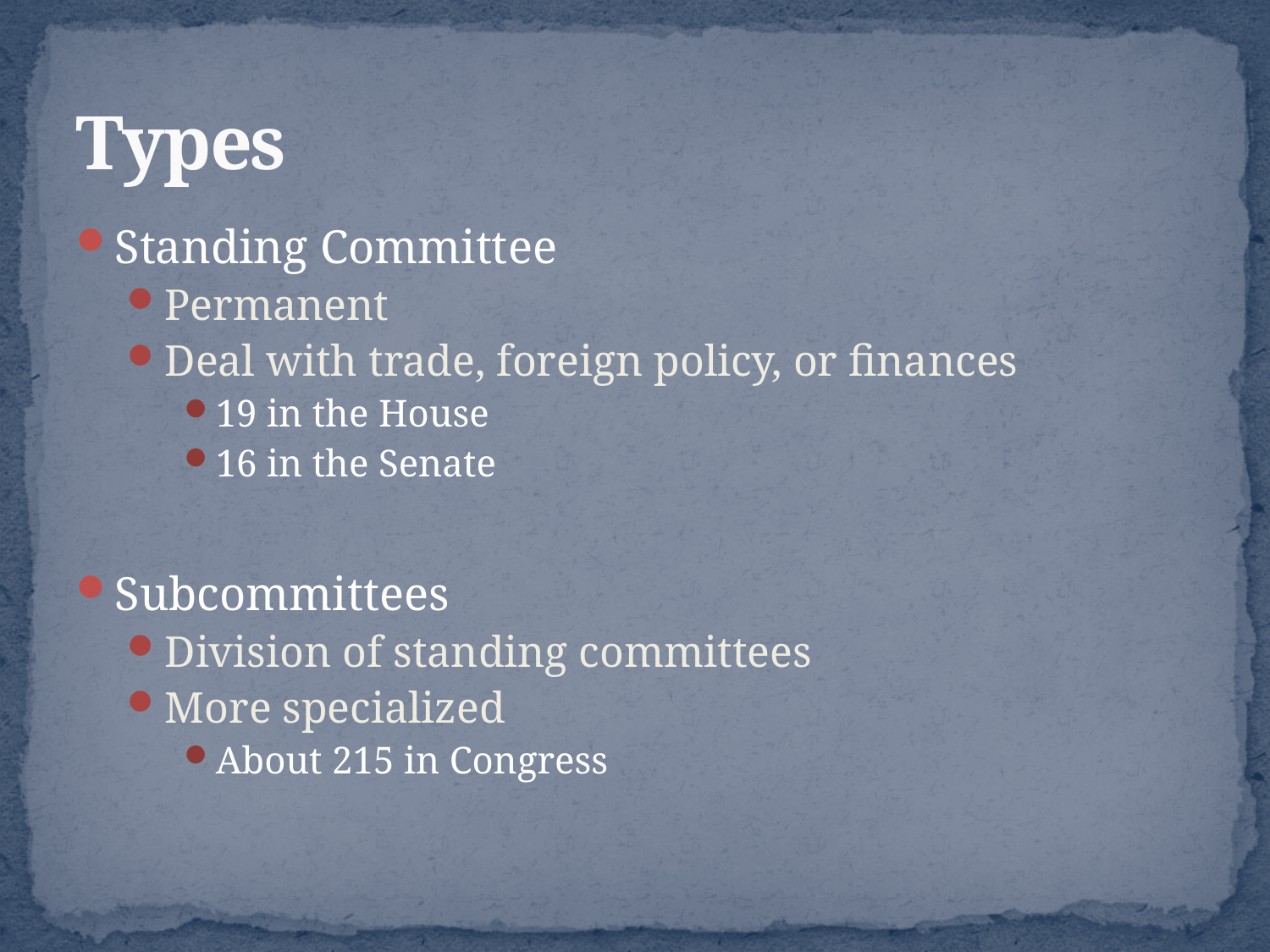

# Types
Standing Committee
Permanent
Deal with trade, foreign policy, or finances
19 in the House
16 in the Senate

Subcommittees
Division of standing committees
More specialized
About 215 in Congress